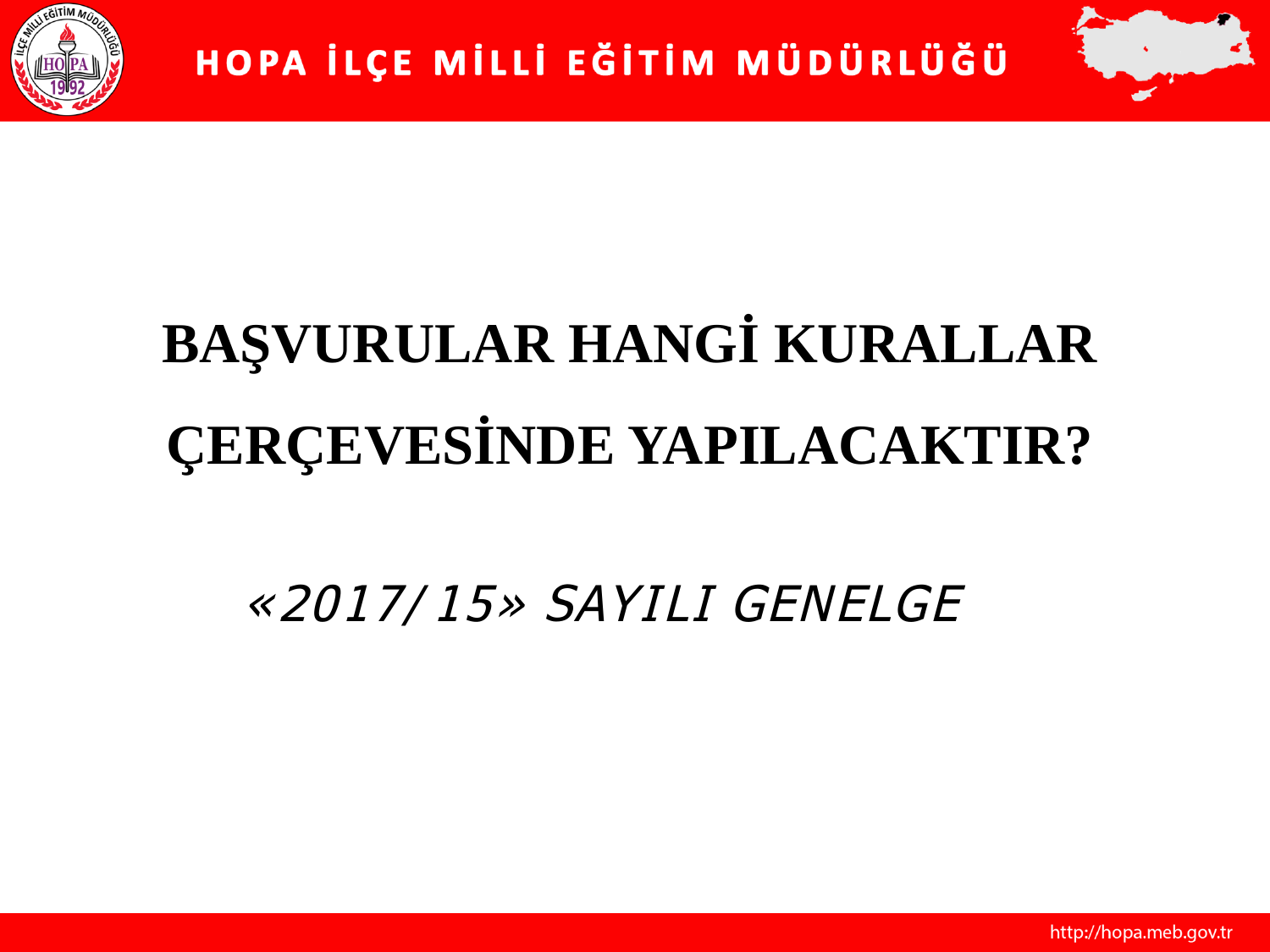

BAŞVURULAR HANGİ KURALLAR ÇERÇEVESİNDE YAPILACAKTIR?
«2017/15» SAYILI GENELGE